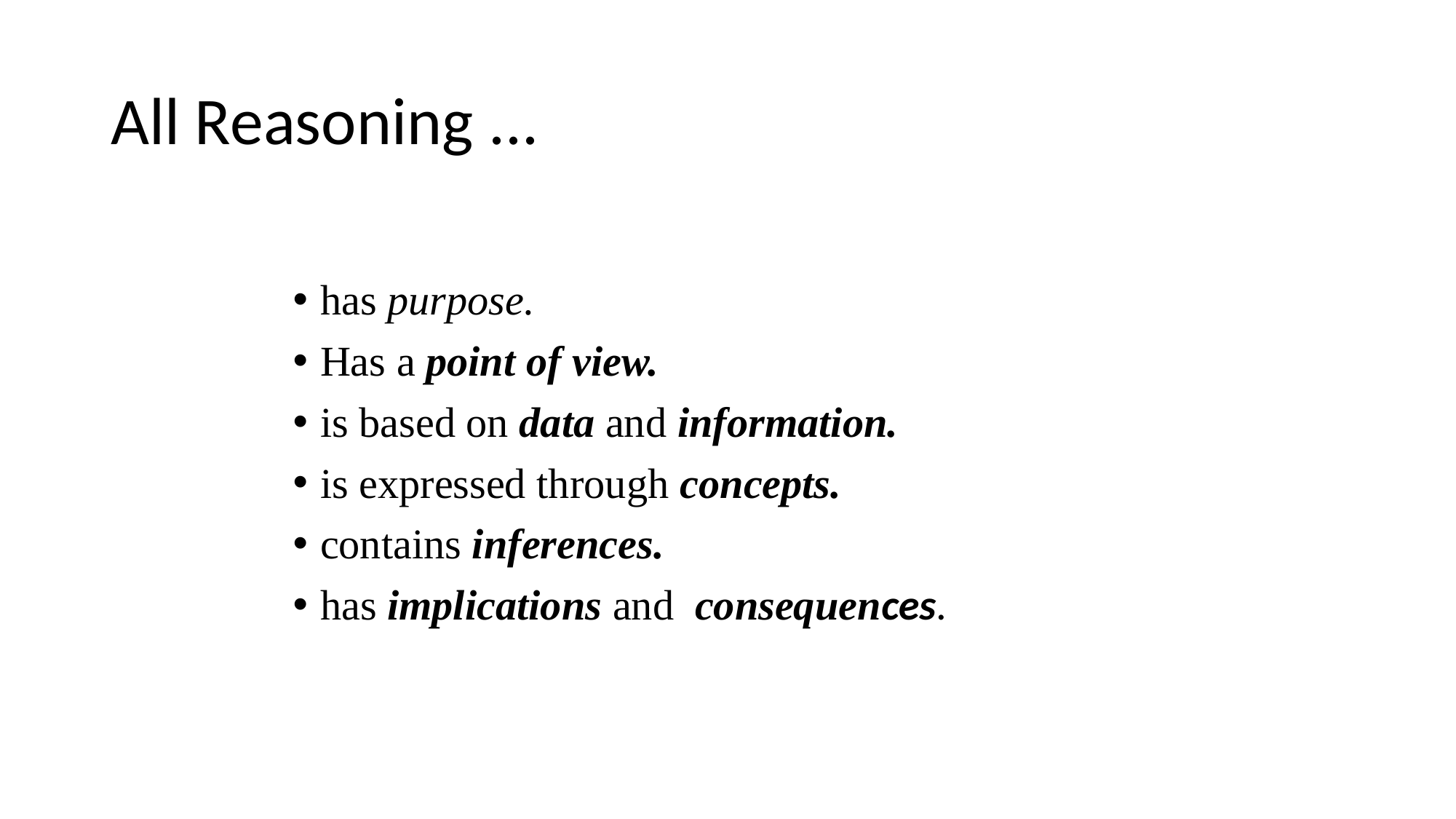

# All Reasoning ...
has purpose.
Has a point of view.
is based on data and information.
is expressed through concepts.
contains inferences.
has implications and  consequences.